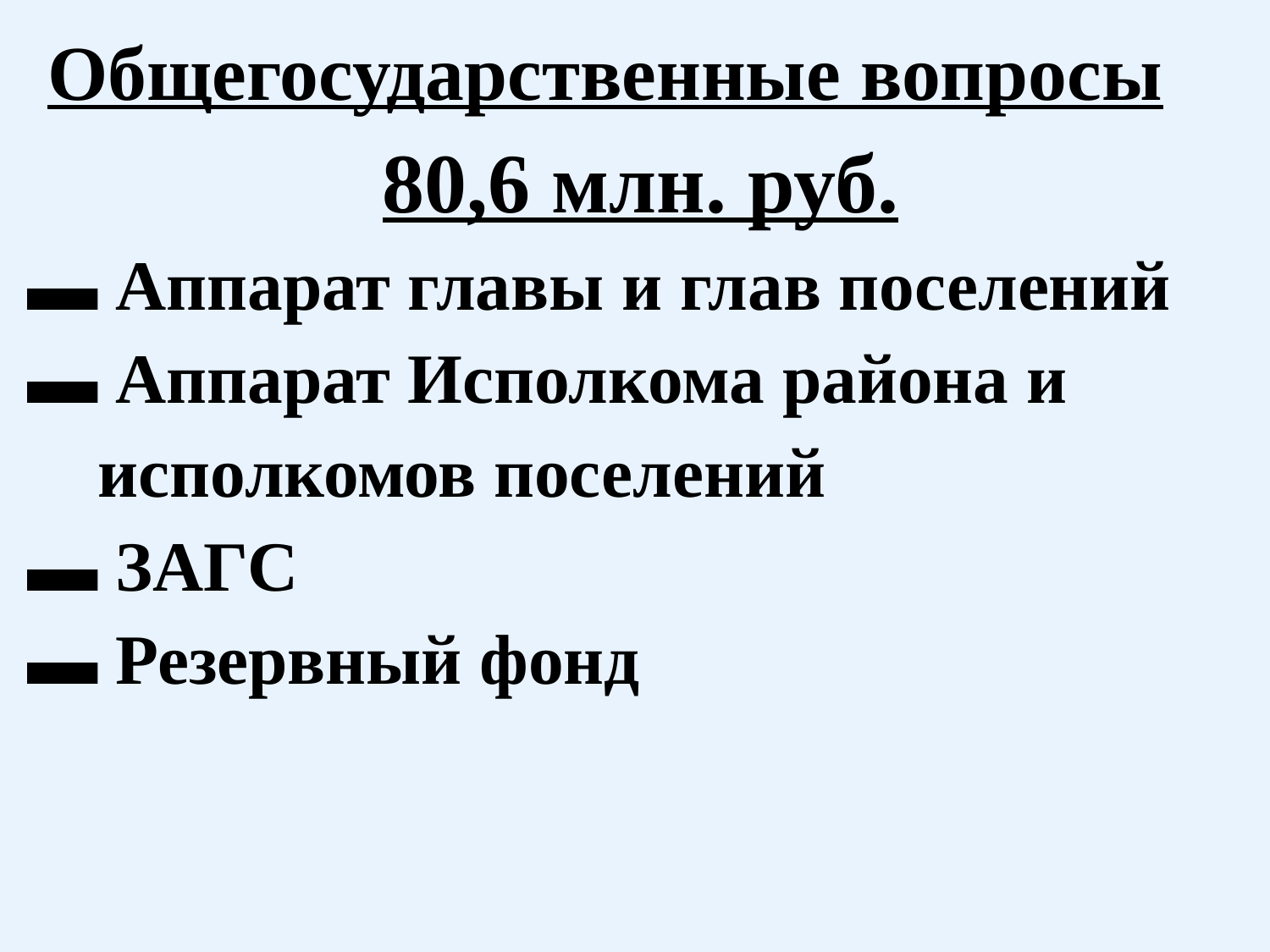

# Общегосударственные вопросы
 80,6 млн. руб.
▬ Аппарат главы и глав поселений
▬ Аппарат Исполкома района и
    исполкомов поселений
▬ ЗАГС
▬ Резервный фонд